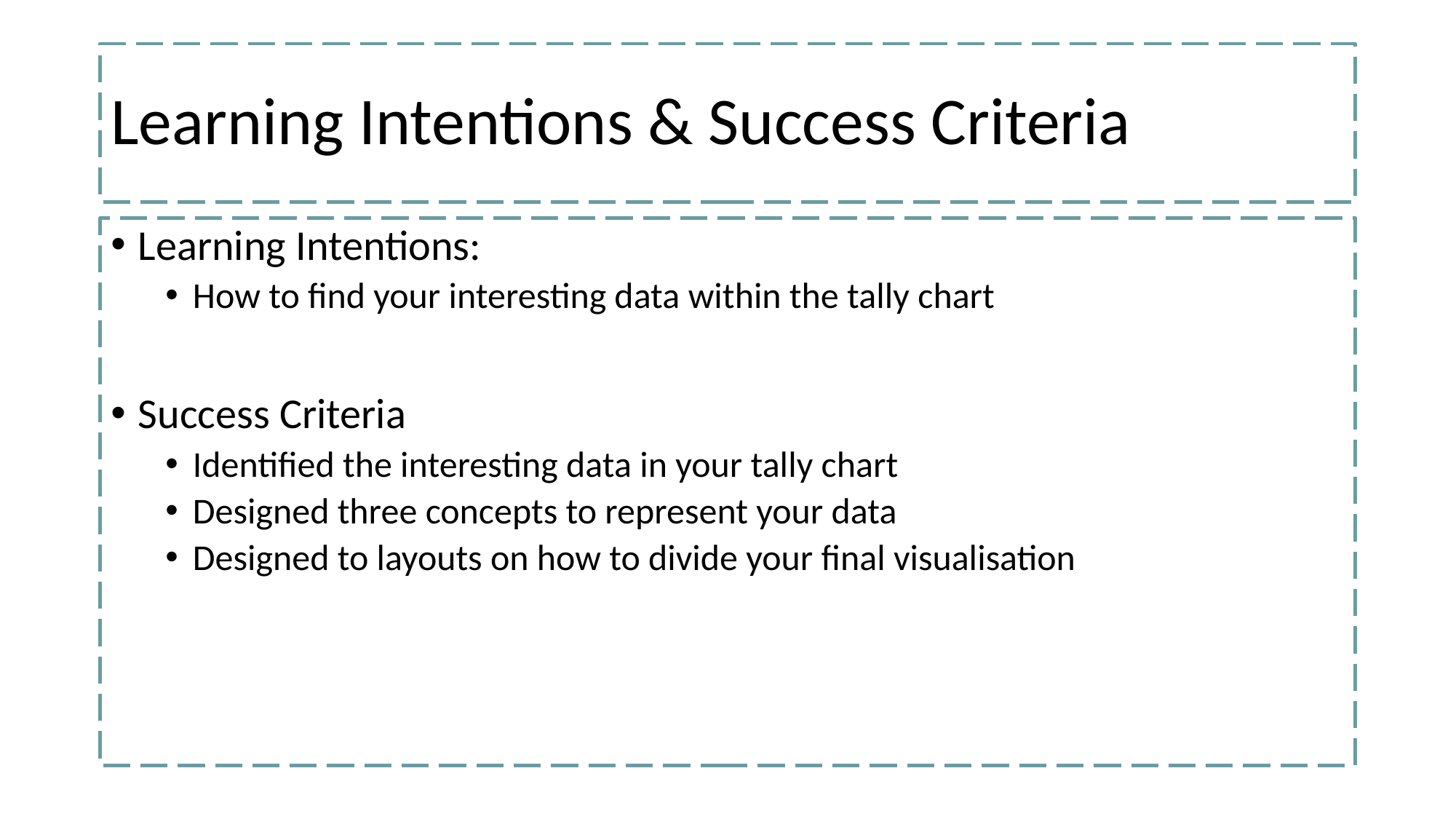

# Learning Intentions & Success Criteria
Learning Intentions:
How to find your interesting data within the tally chart

Success Criteria
Identified the interesting data in your tally chart
Designed three concepts to represent your data
Designed to layouts on how to divide your final visualisation